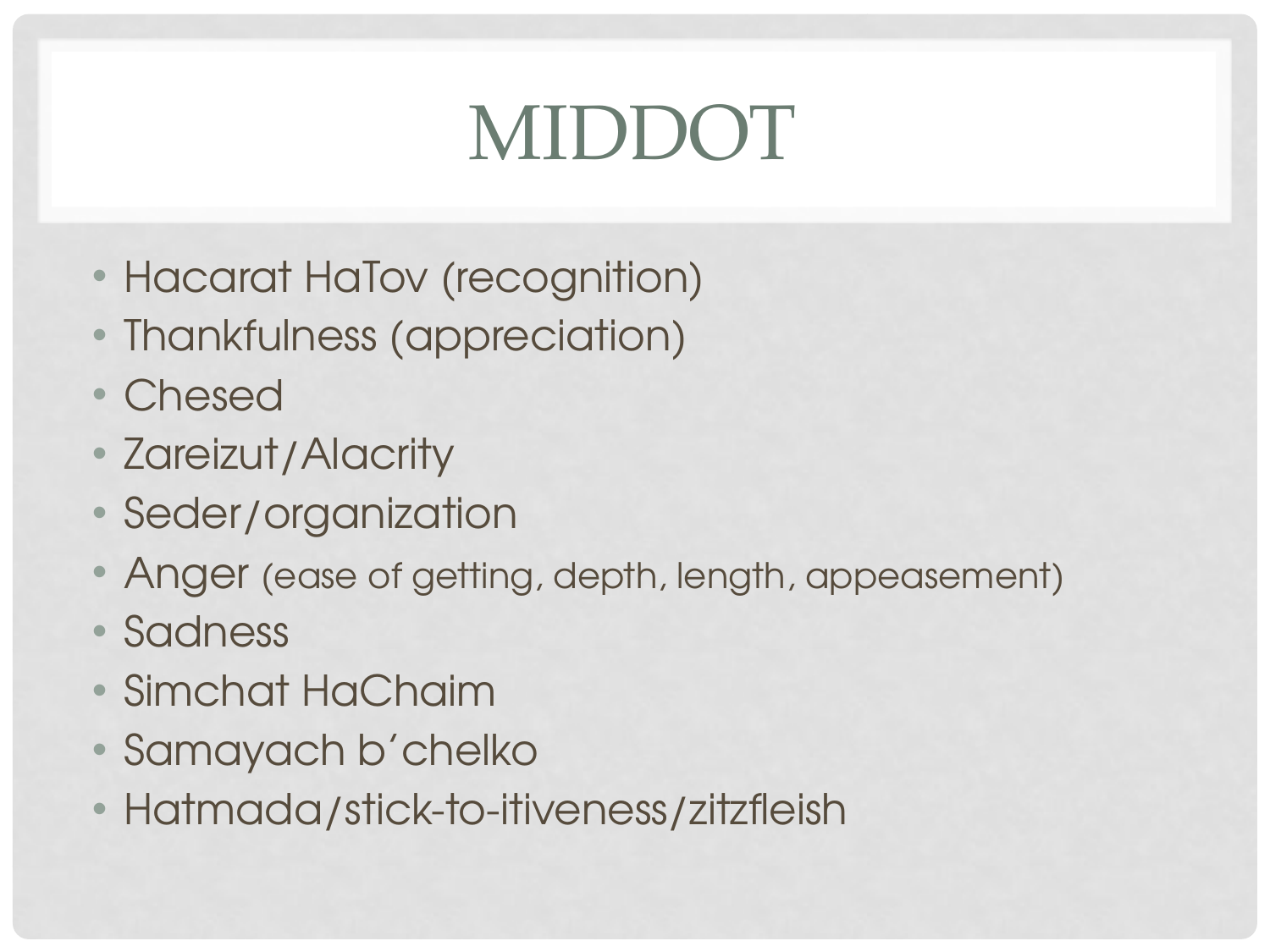

# middot
Hacarat HaTov (recognition)
Thankfulness (appreciation)
Chesed
Zareizut/Alacrity
Seder/organization
Anger (ease of getting, depth, length, appeasement)
Sadness
Simchat HaChaim
Samayach b’chelko
Hatmada/stick-to-itiveness/zitzfleish